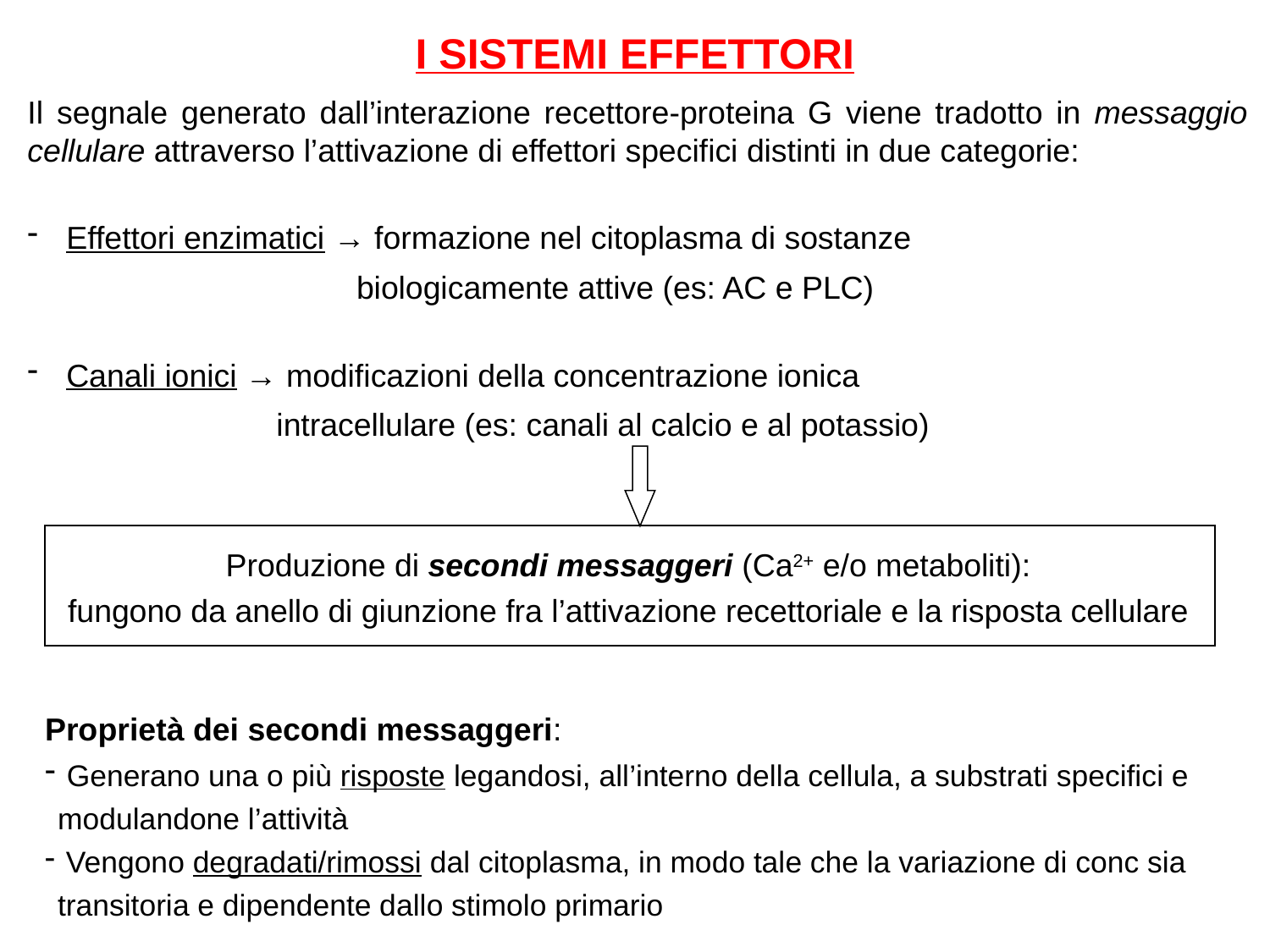

# I SISTEMI EFFETTORI
Il segnale generato dall’interazione recettore-proteina G viene tradotto in messaggio cellulare attraverso l’attivazione di effettori specifici distinti in due categorie:

 Effettori enzimatici → formazione nel citoplasma di sostanze
                                     biologicamente attive (es: AC e PLC)

 Canali ionici → modificazioni della concentrazione ionica
                            intracellulare (es: canali al calcio e al potassio)

Produzione di secondi messaggeri (Ca2+ e/o metaboliti):
fungono da anello di giunzione fra l’attivazione recettoriale e la risposta cellulare
Proprietà dei secondi messaggeri:
 Generano una o più risposte legandosi, all’interno della cellula, a substrati specifici e modulandone l’attività
 Vengono degradati/rimossi dal citoplasma, in modo tale che la variazione di conc sia transitoria e dipendente dallo stimolo primario